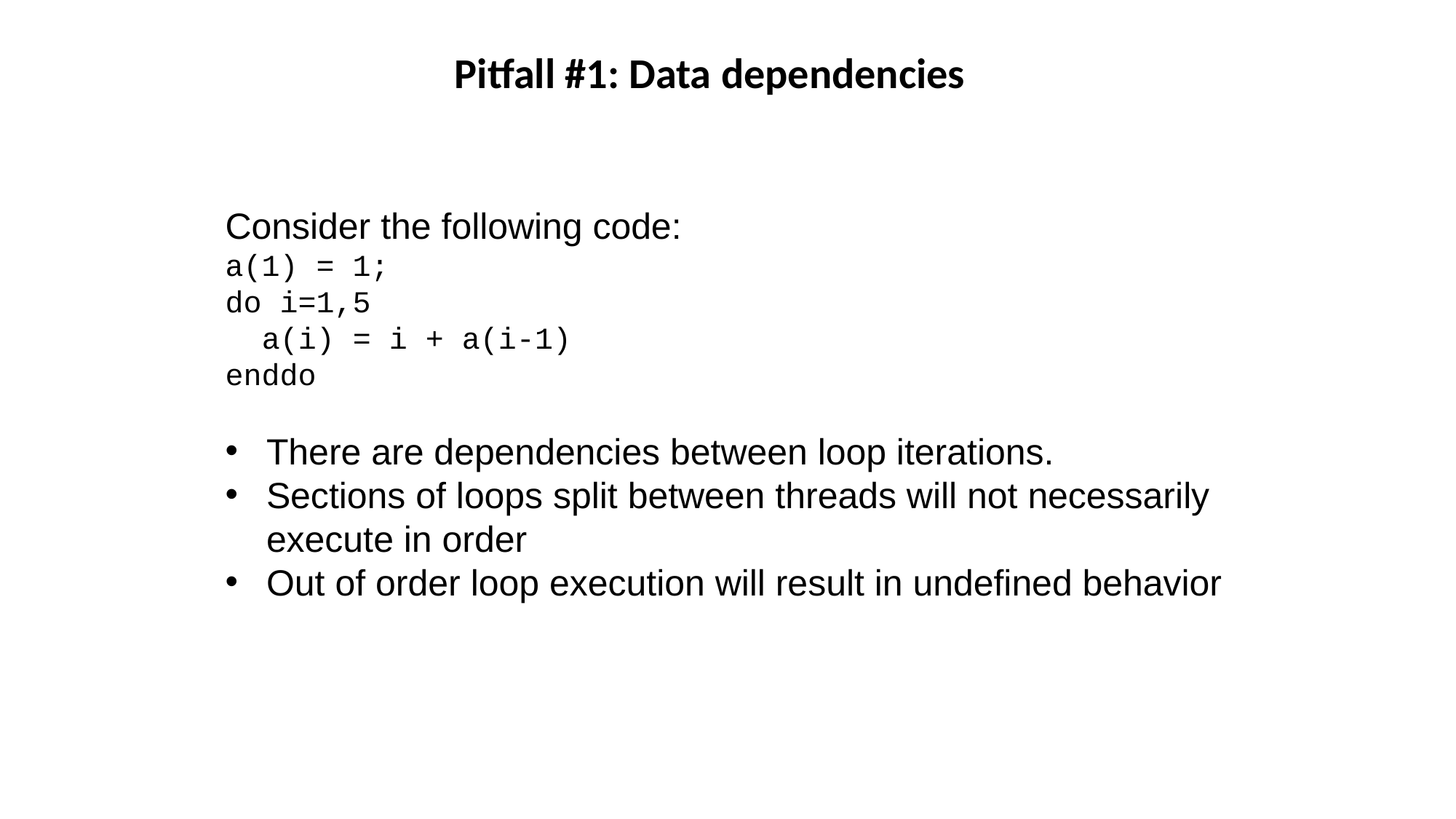

Pitfall #1: Data dependencies

Consider the following code:
a(1) = 1;
do i=1,5
  a(i) = i + a(i-1)
enddo

There are dependencies between loop iterations.
Sections of loops split between threads will not necessarily execute in order
Out of order loop execution will result in undefined behavior